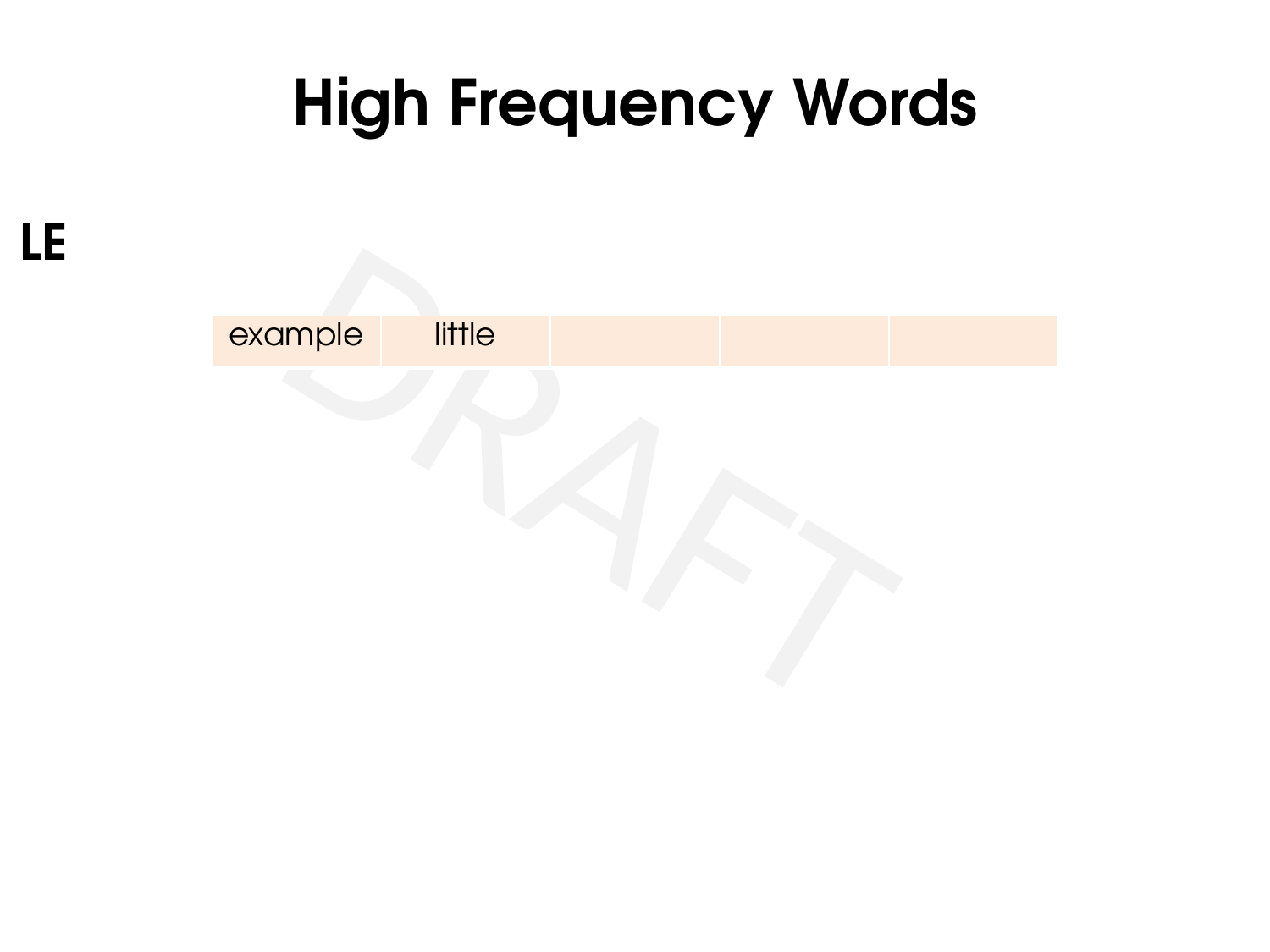

High Frequency Words

LE

| example | little |  |  |  |
| --- | --- | --- | --- | --- |